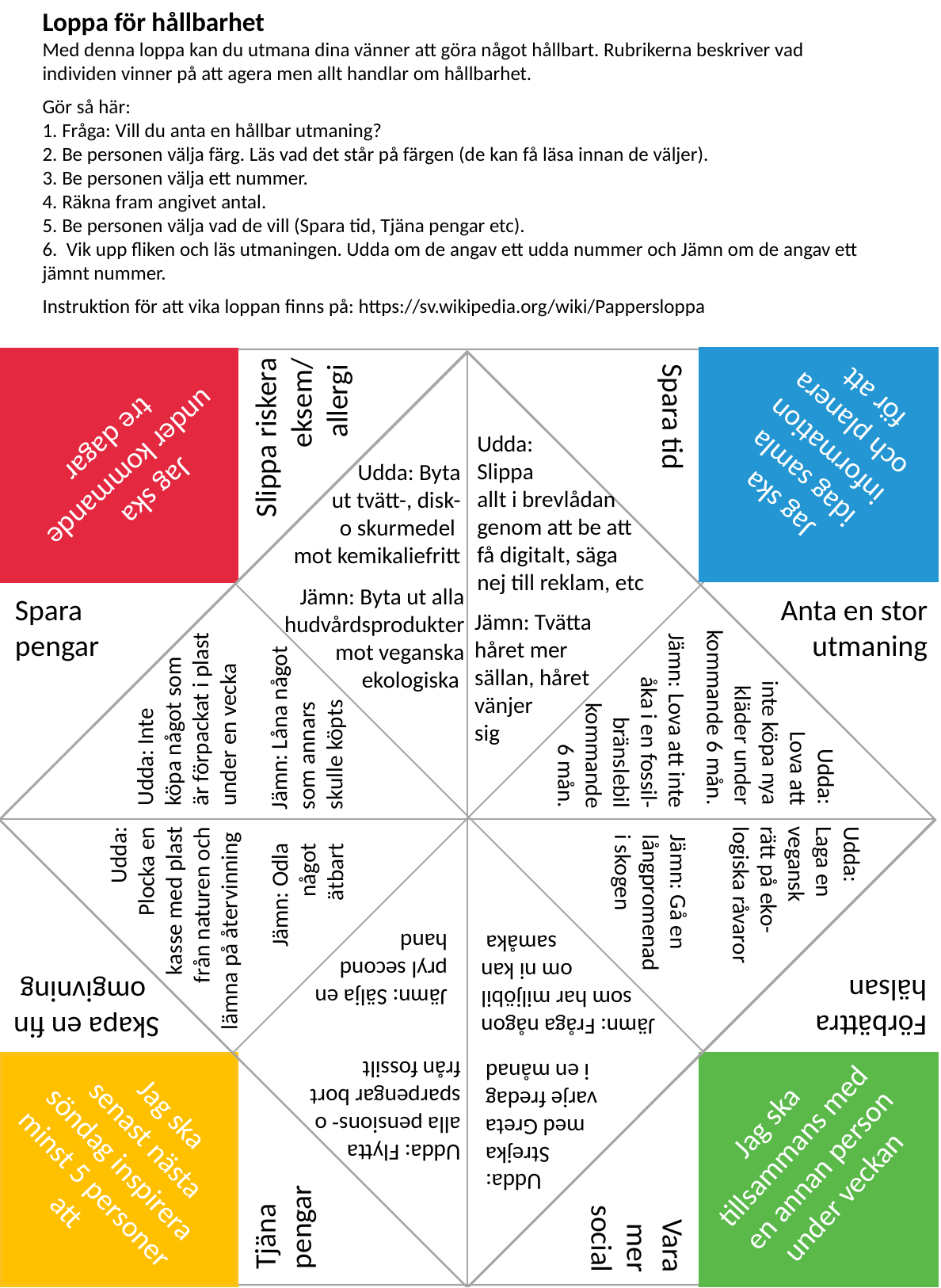

Loppa för hållbarhet
Med denna loppa kan du utmana dina vänner att göra något hållbart. Rubrikerna beskriver vad individen vinner på att agera men allt handlar om hållbarhet.
Gör så här:
1. Fråga: Vill du anta en hållbar utmaning?
2. Be personen välja färg. Läs vad det står på färgen (de kan få läsa innan de väljer).
3. Be personen välja ett nummer.
4. Räkna fram angivet antal.
5. Be personen välja vad de vill (Spara tid, Tjäna pengar etc).
6.  Vik upp fliken och läs utmaningen. Udda om de angav ett udda nummer och Jämn om de angav ett jämnt nummer.
Instruktion för att vika loppan finns på: https://sv.wikipedia.org/wiki/Pappersloppa

Jag ska
idag samla information och planera för att
Jag ska
under kommande tre dagar

Slippa riskera eksem/
allergi
Spara tid
Udda:
Slippa
allt i brevlådan genom att be att få digitalt, säga nej till reklam, etc
Udda: Byta
ut tvätt-, disk-
o skurmedel
mot kemikaliefritt
Jämn: Byta ut alla hudvårdsprodukter
 mot veganska
ekologiska
Anta en stor
utmaning
Spara
pengar
Jämn: Tvätta håret mer sällan, håret vänjer
sig
Udda:
Lova att
inte köpa nya
kläder under
 kommande 6 mån.
Jämn: Lova att inte
 åka i en fossil-
bränslebil
kommande
6 mån.
Udda: Inte
köpa något som
är förpackat i plast
under en vecka
Jämn: Låna något
som annars
skulle köpts
Jämn: Odla
något
ätbart
Jämn: Gå en
långpromenad
i skogen
Udda:
Plocka en
kasse med plast
från naturen och
lämna på återvinning
Udda:
Laga en
vegansk
rätt på eko-
logiska råvaror
Jämn: Sälja en pryl second hand
Jämn: Fråga någon som har miljöbil
om ni kan
samåka
Förbättra
hälsan
Skapa en fin omgivning
Udda: Flytta
alla pensions- o sparpengar bort
från fossilt
Udda:
Strejka
med Greta
varje fredag
i en månad

Jag ska
senast nästa
söndag inspirera
minst 5 personer
att
Jag ska tillsammans med en annan person under veckan

Vara
mer
 social
Tjäna
pengar